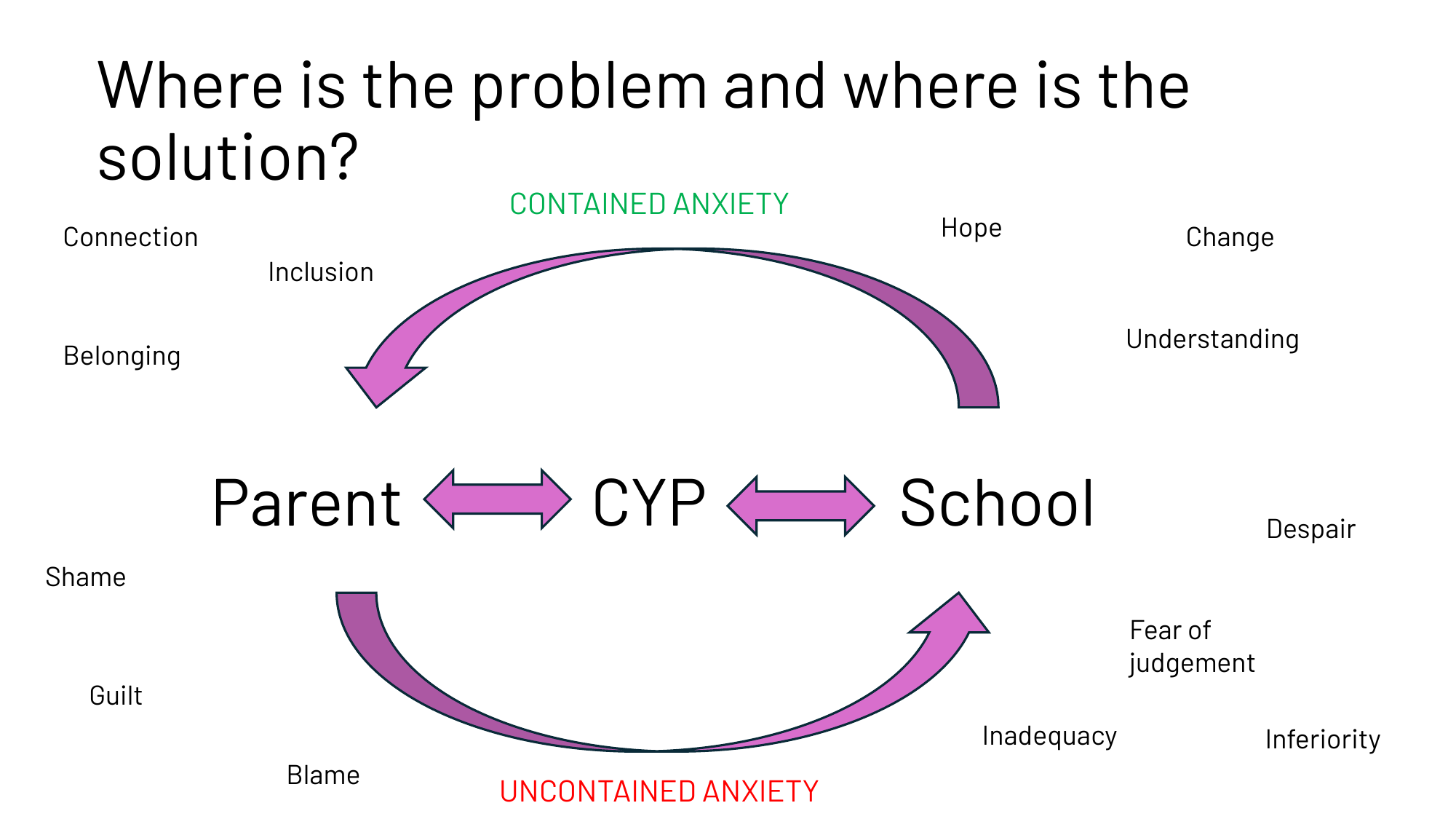

# Where is the problem and where is the solution?
CONTAINED ANXIETY
Hope
Connection
Change
Inclusion

Understanding
Belonging

Parent
 CYP
School
Despair
Shame

Fear of judgement
Guilt
Inadequacy
Inferiority
Blame
UNCONTAINED ANXIETY